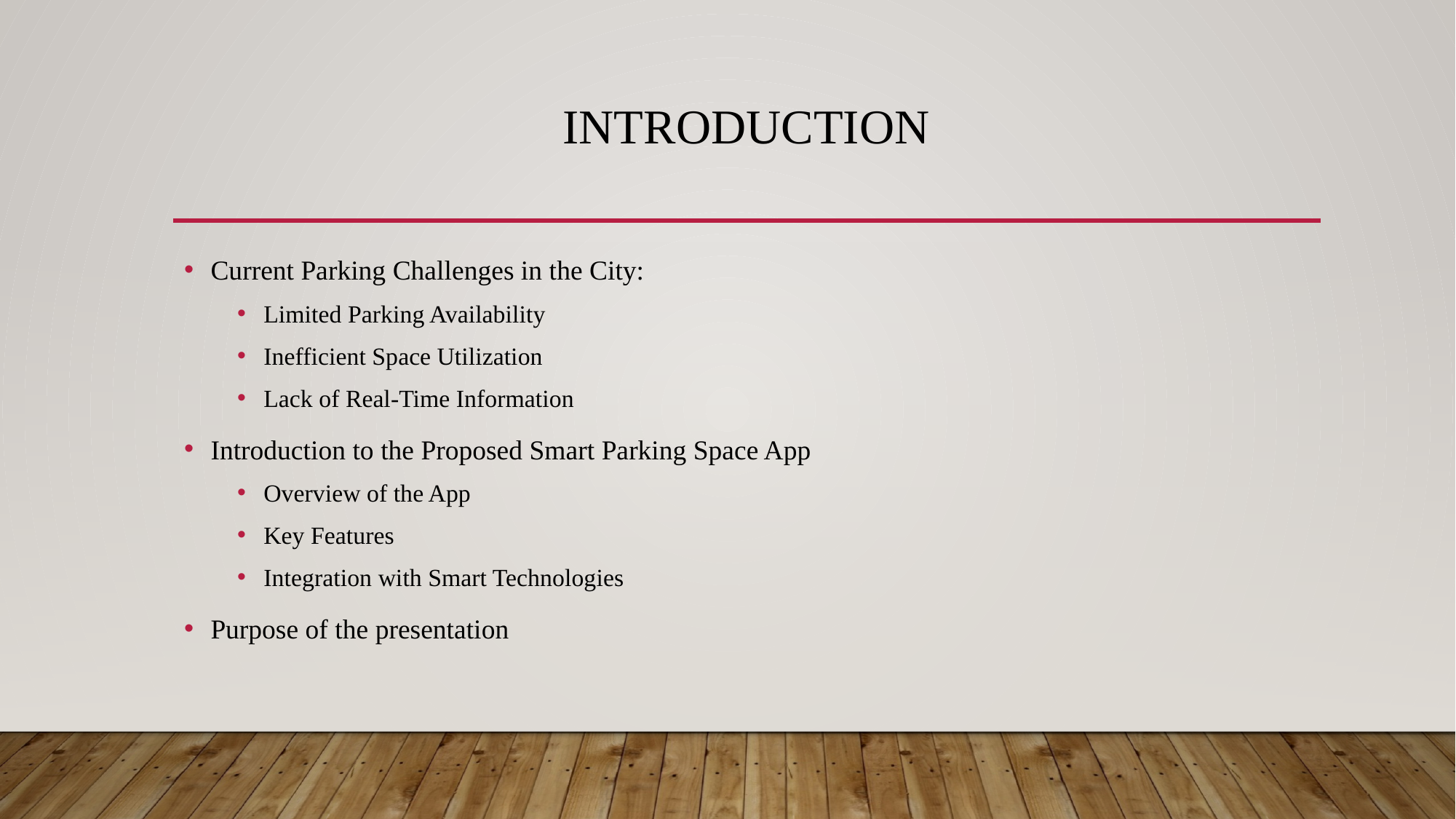

# Introduction
Current Parking Challenges in the City:
Limited Parking Availability
Inefficient Space Utilization
Lack of Real-Time Information
Introduction to the Proposed Smart Parking Space App
Overview of the App
Key Features
Integration with Smart Technologies
Purpose of the presentation